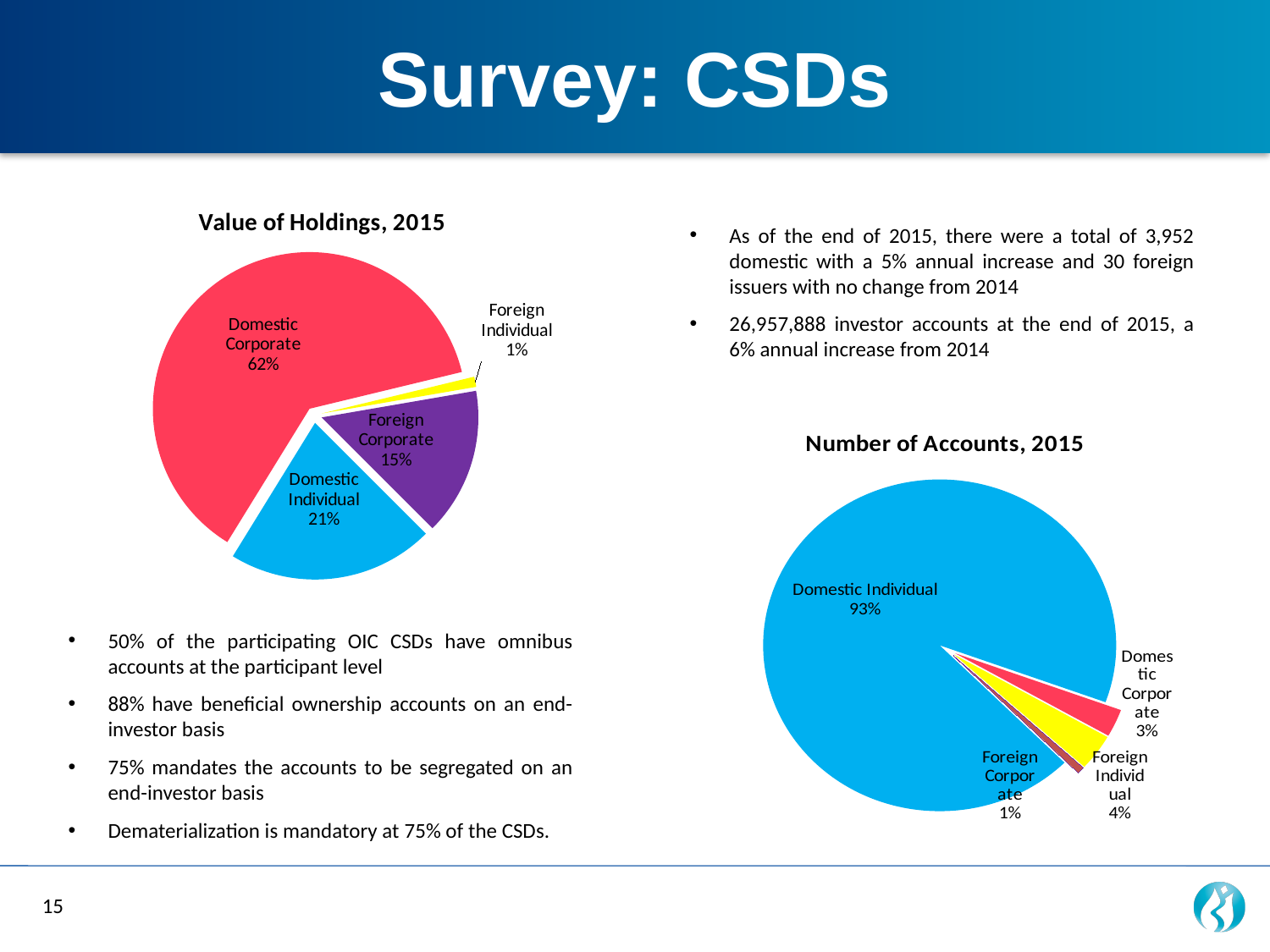

Survey: CSDs

### Chart:

| Category | Ownership |
|---|---|
| Domestic Individual | 380809504812.2998 |
| Domestic Corporate | 1116318983405.1577 |
| Foreign Individual | 18834018209.601242 |
| Foreign Corporate | 272254306558.91672 |
As of the end of 2015, there were a total of 3,952 domestic with a 5% annual increase and 30 foreign issuers with no change from 2014

26,957,888 investor accounts at the end of 2015, a 6% annual increase from 2014

### Chart:

| Category | Accounts |
|---|---|
| Domestic Individual | 25088400.0 |
| Domestic Corporate | 729873.0 |
| Foreign Individual | 955123.0 |
| Foreign Corporate | 184492.0 |
50% of the participating OIC CSDs have omnibus accounts at the participant level

88% have beneficial ownership accounts on an end-investor basis

75% mandates the accounts to be segregated on an end-investor basis

Dematerialization is mandatory at 75% of the CSDs.
15